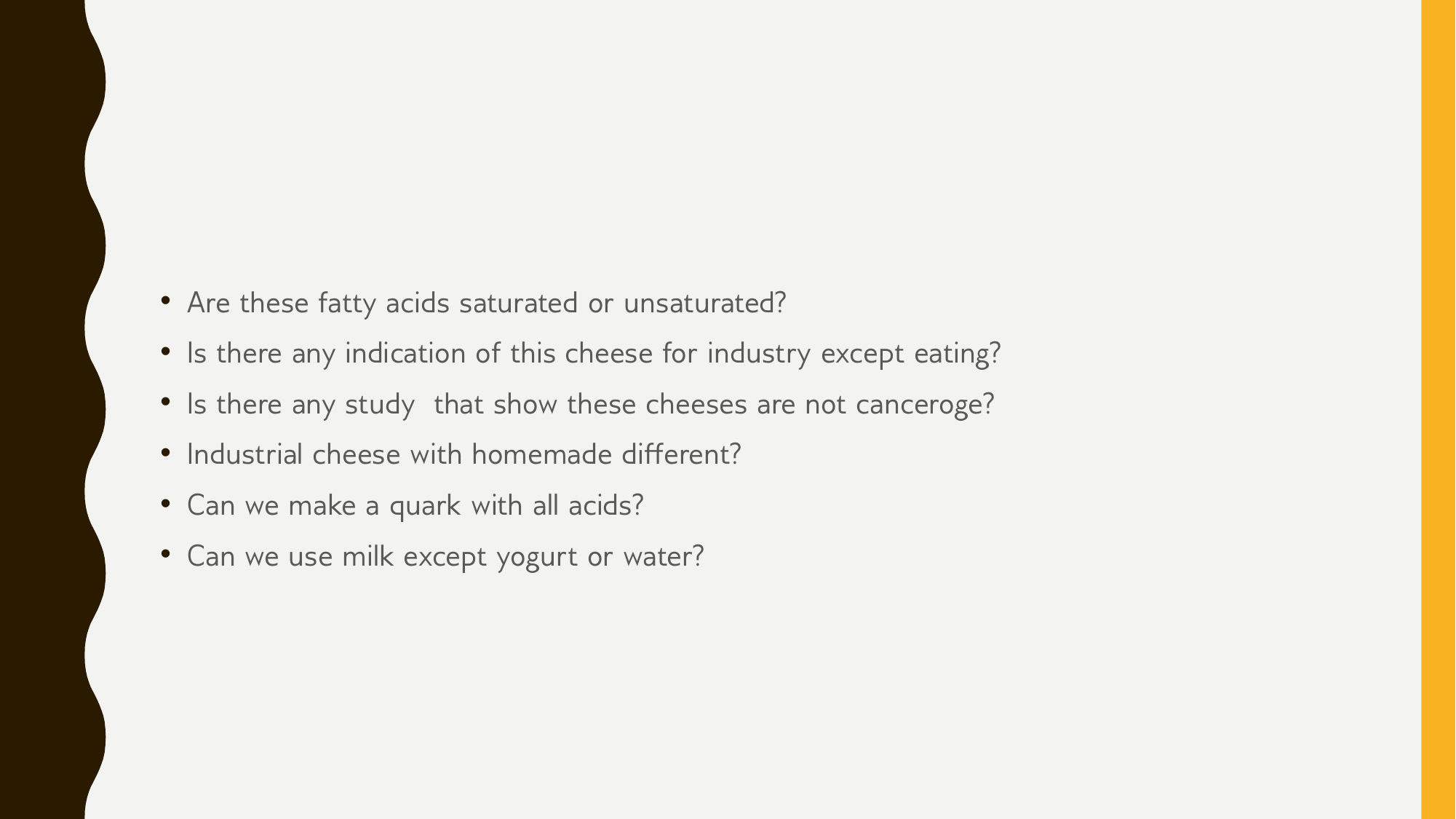

#
Are these fatty acids saturated or unsaturated?
Is there any indication of this cheese for industry except eating?
Is there any study  that show these cheeses are not canceroge?
Industrial cheese with homemade different?
Can we make a quark with all acids?
Can we use milk except yogurt or water?